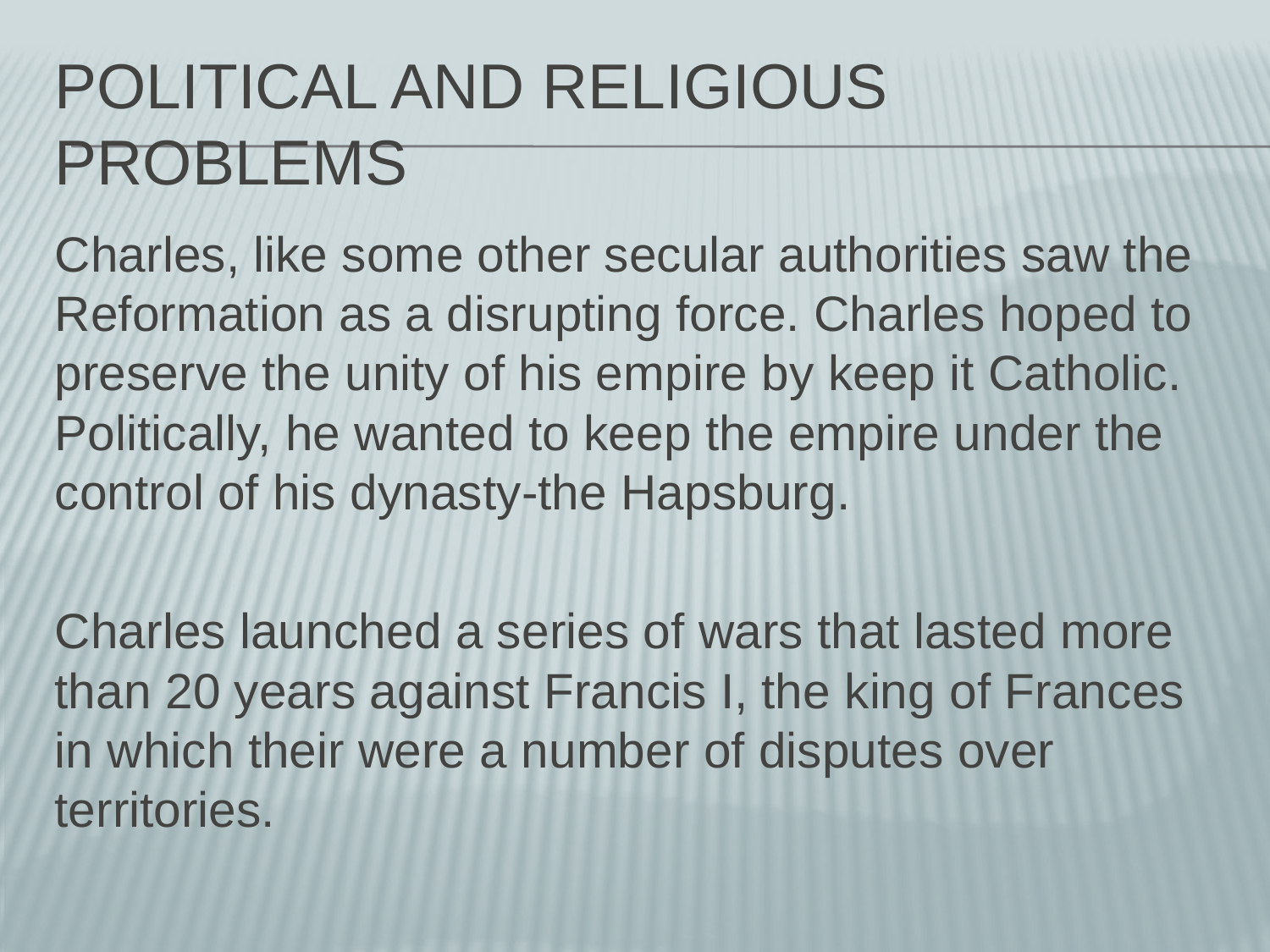

# Political and religious problems
Charles, like some other secular authorities saw the Reformation as a disrupting force. Charles hoped to preserve the unity of his empire by keep it Catholic. Politically, he wanted to keep the empire under the control of his dynasty-the Hapsburg.

Charles launched a series of wars that lasted more than 20 years against Francis I, the king of Frances in which their were a number of disputes over territories.